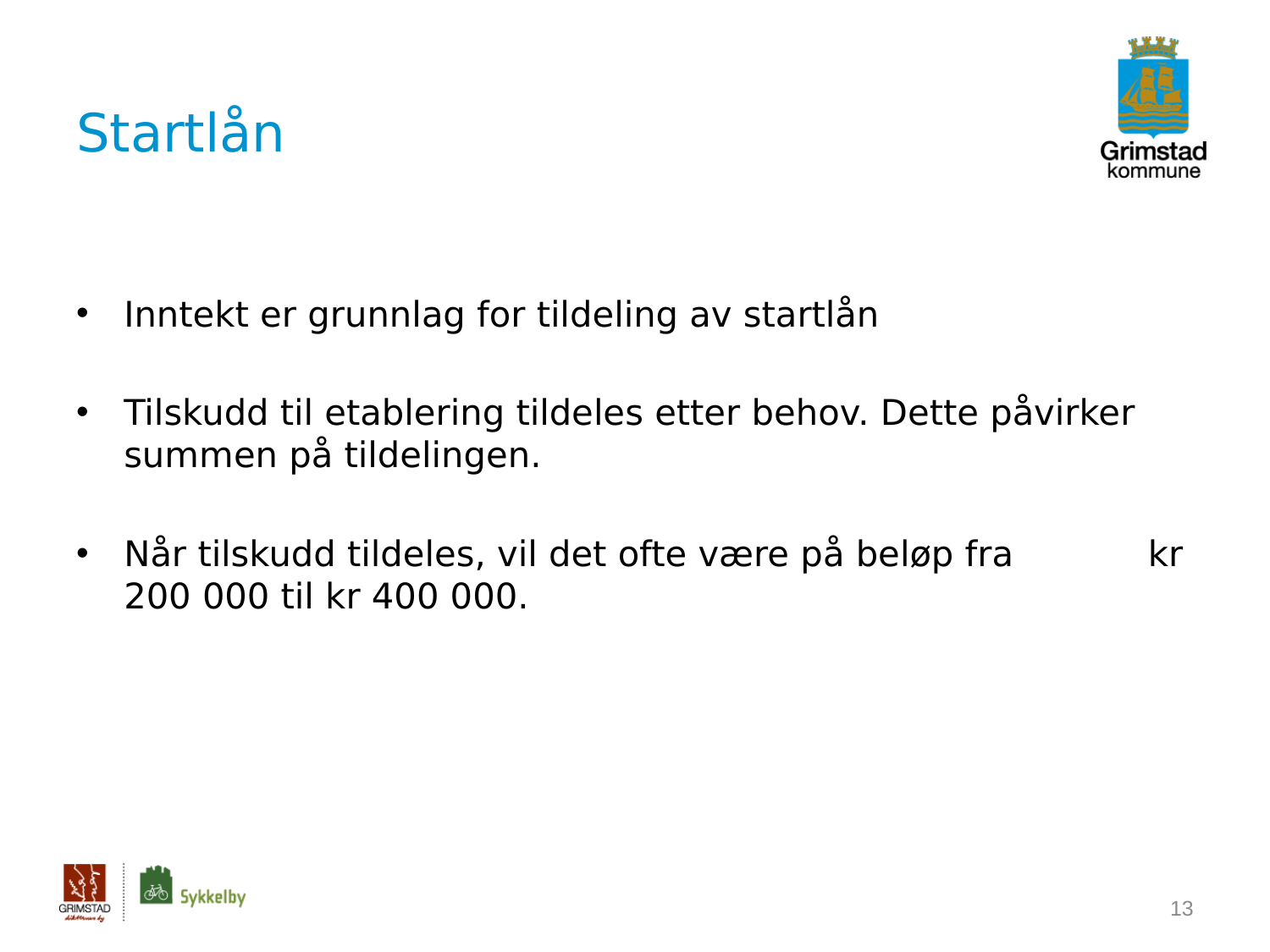

# Startlån

Inntekt er grunnlag for tildeling av startlån

Tilskudd til etablering tildeles etter behov. Dette påvirker summen på tildelingen.

Når tilskudd tildeles, vil det ofte være på beløp fra            kr 200 000 til kr 400 000.

13